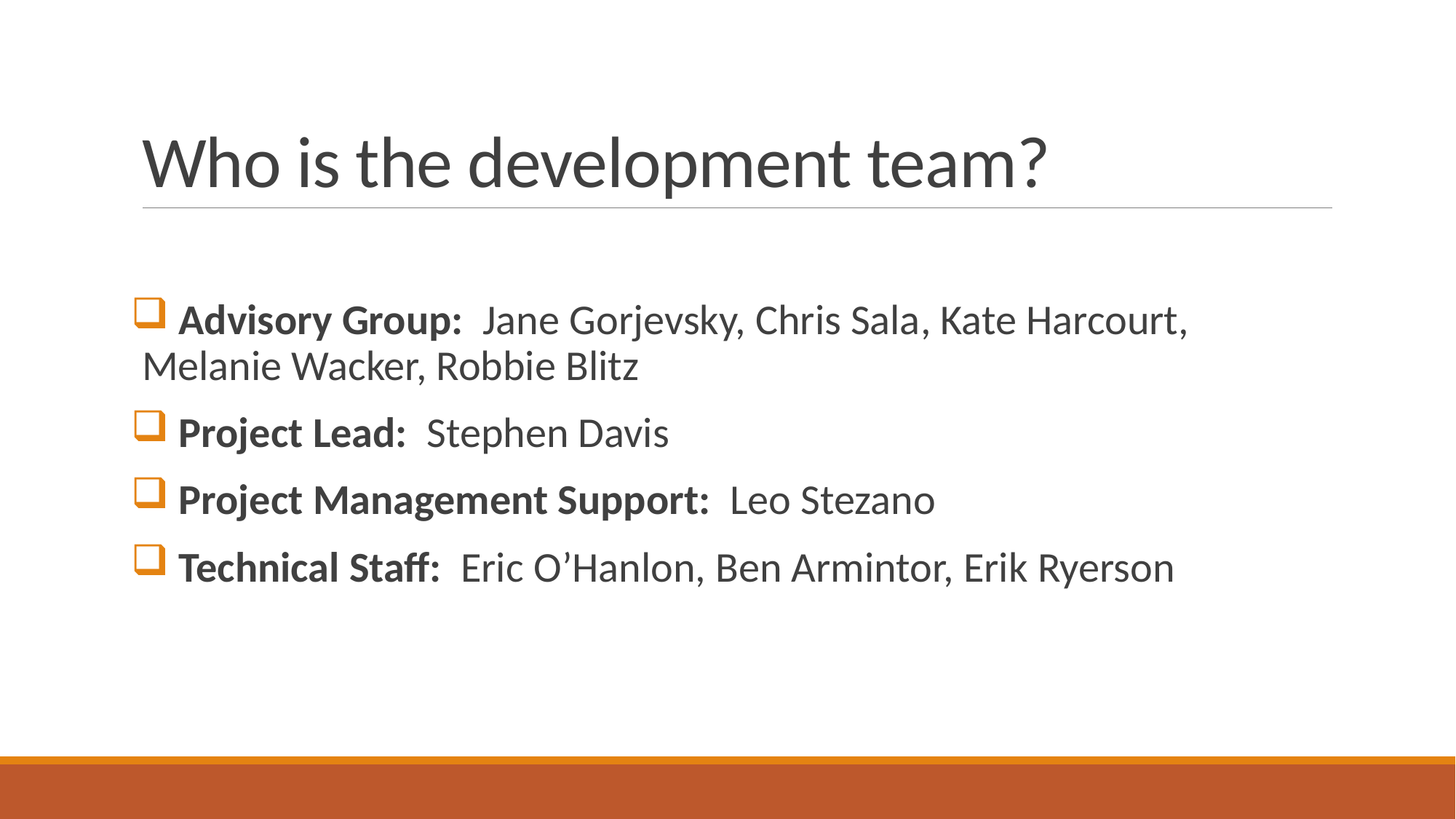

# Who is the development team?

 Advisory Group:  Jane Gorjevsky, Chris Sala, Kate Harcourt, Melanie Wacker, Robbie Blitz
 Project Lead:  Stephen Davis
 Project Management Support:  Leo Stezano
 Technical Staff:  Eric O’Hanlon, Ben Armintor, Erik Ryerson